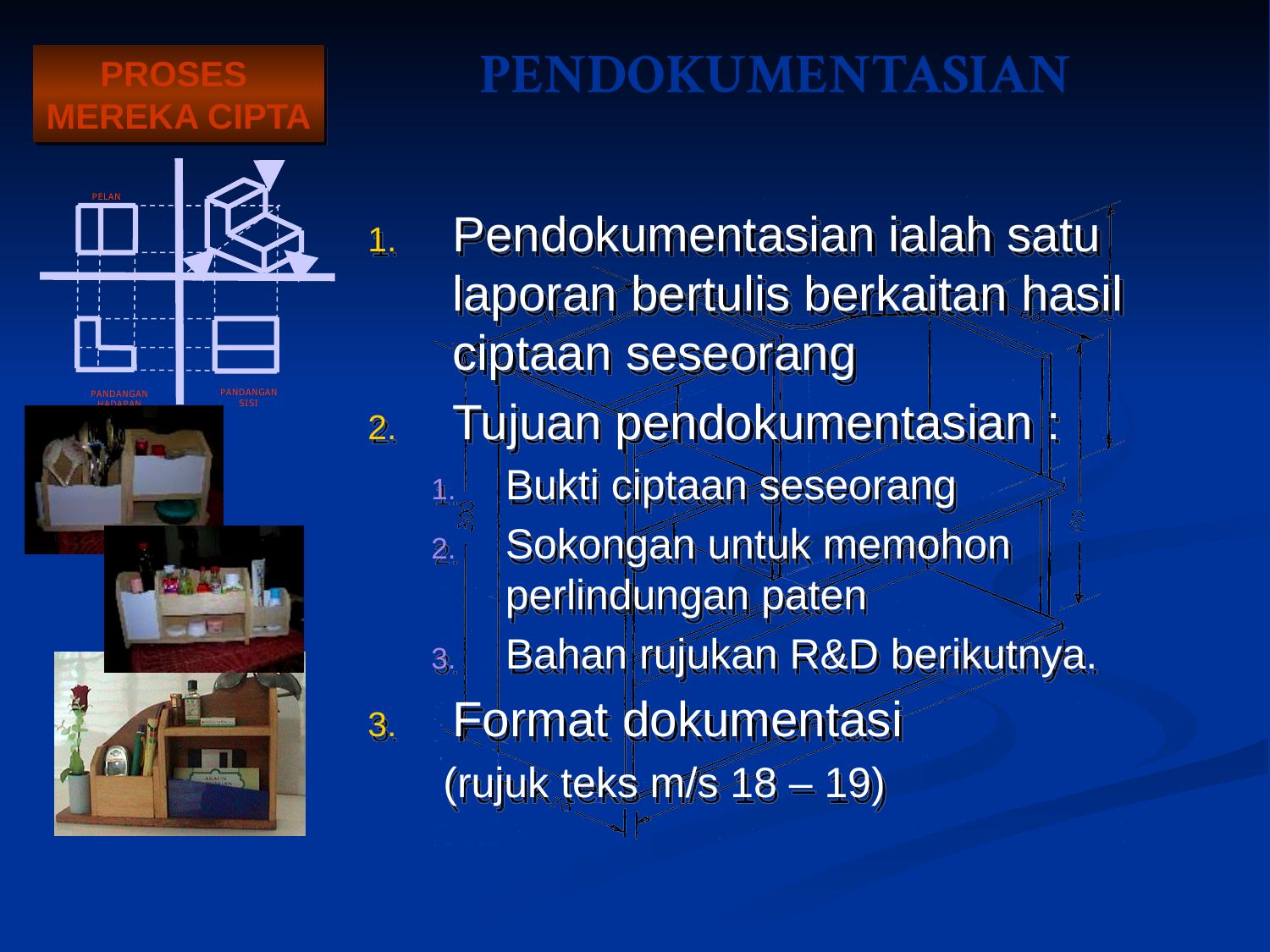

# PENDOKUMENTASIAN
Pendokumentasian ialah satu laporan bertulis berkaitan hasil ciptaan seseorang
Tujuan pendokumentasian :
Bukti ciptaan seseorang
Sokongan untuk memohon perlindungan paten
Bahan rujukan R&D berikutnya.
Format dokumentasi
 (rujuk teks m/s 18 – 19)